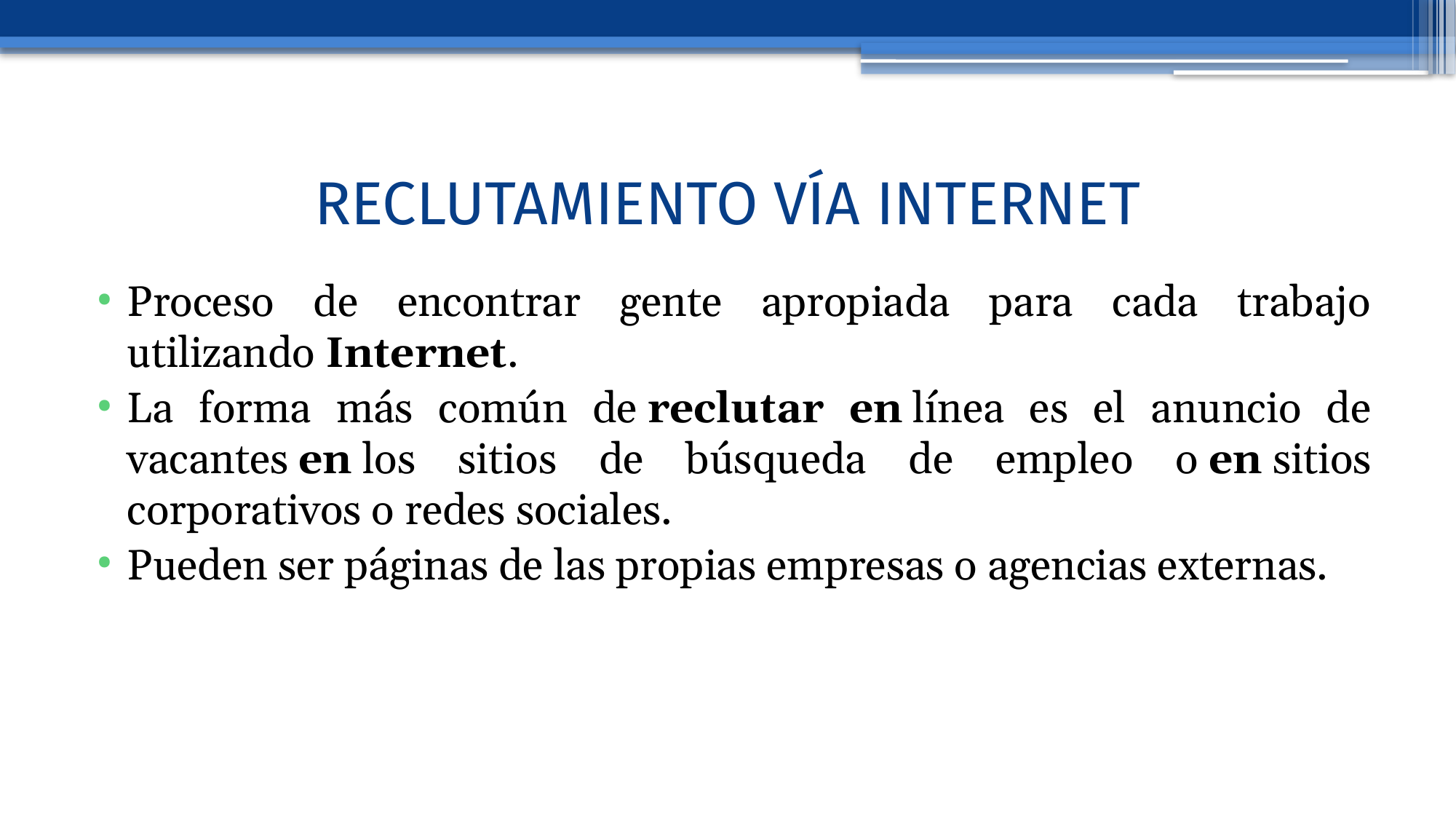

# RECLUTAMIENTO VÍA INTERNET
Proceso de encontrar gente apropiada para cada trabajo utilizando Internet.
La forma más común de reclutar en línea es el anuncio de vacantes en los sitios de búsqueda de empleo o en sitios corporativos o redes sociales.
Pueden ser páginas de las propias empresas o agencias externas.